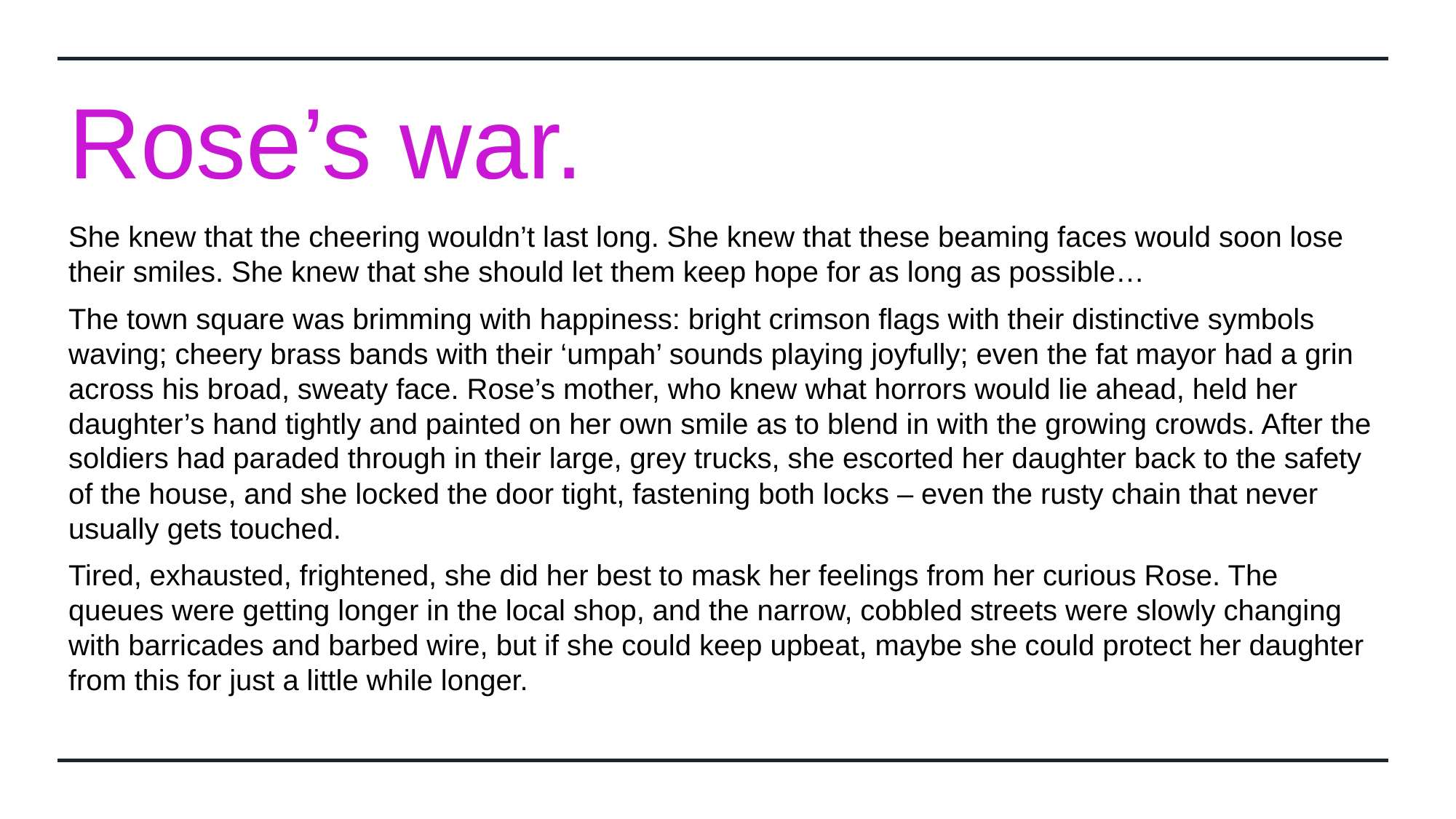

# Rose’s war.
She knew that the cheering wouldn’t last long. She knew that these beaming faces would soon lose their smiles. She knew that she should let them keep hope for as long as possible…
The town square was brimming with happiness: bright crimson flags with their distinctive symbols waving; cheery brass bands with their ‘umpah’ sounds playing joyfully; even the fat mayor had a grin across his broad, sweaty face. Rose’s mother, who knew what horrors would lie ahead, held her daughter’s hand tightly and painted on her own smile as to blend in with the growing crowds. After the soldiers had paraded through in their large, grey trucks, she escorted her daughter back to the safety of the house, and she locked the door tight, fastening both locks – even the rusty chain that never usually gets touched.
Tired, exhausted, frightened, she did her best to mask her feelings from her curious Rose. The queues were getting longer in the local shop, and the narrow, cobbled streets were slowly changing with barricades and barbed wire, but if she could keep upbeat, maybe she could protect her daughter from this for just a little while longer.